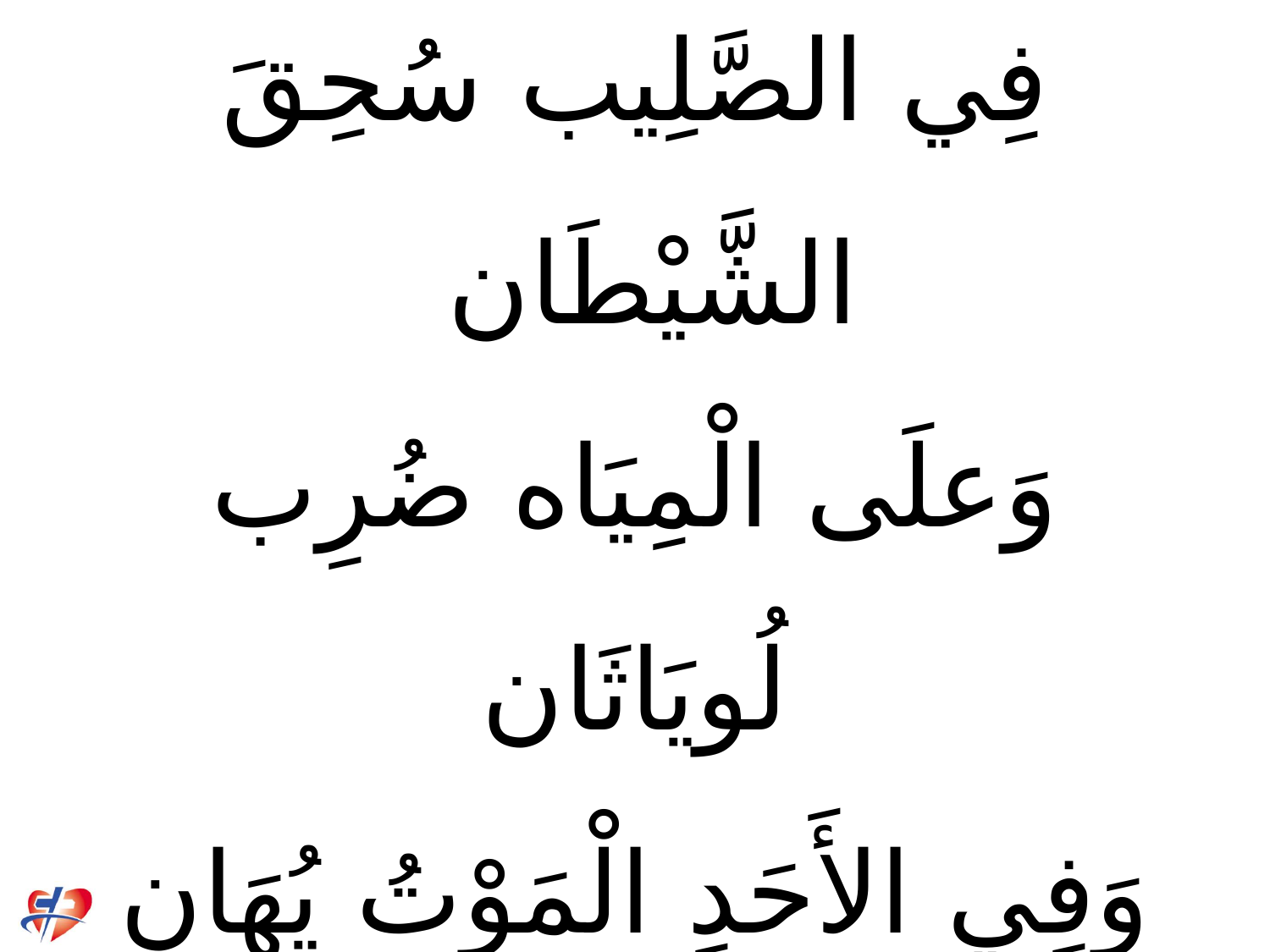

# فِي الصَّلِيب سُحِقَ الشَّيْطَان وَعلَى الْمِيَاه ضُرِب لُويَاثَان وَفِي الأَحَدِ الْمَوْتُ يُهَان